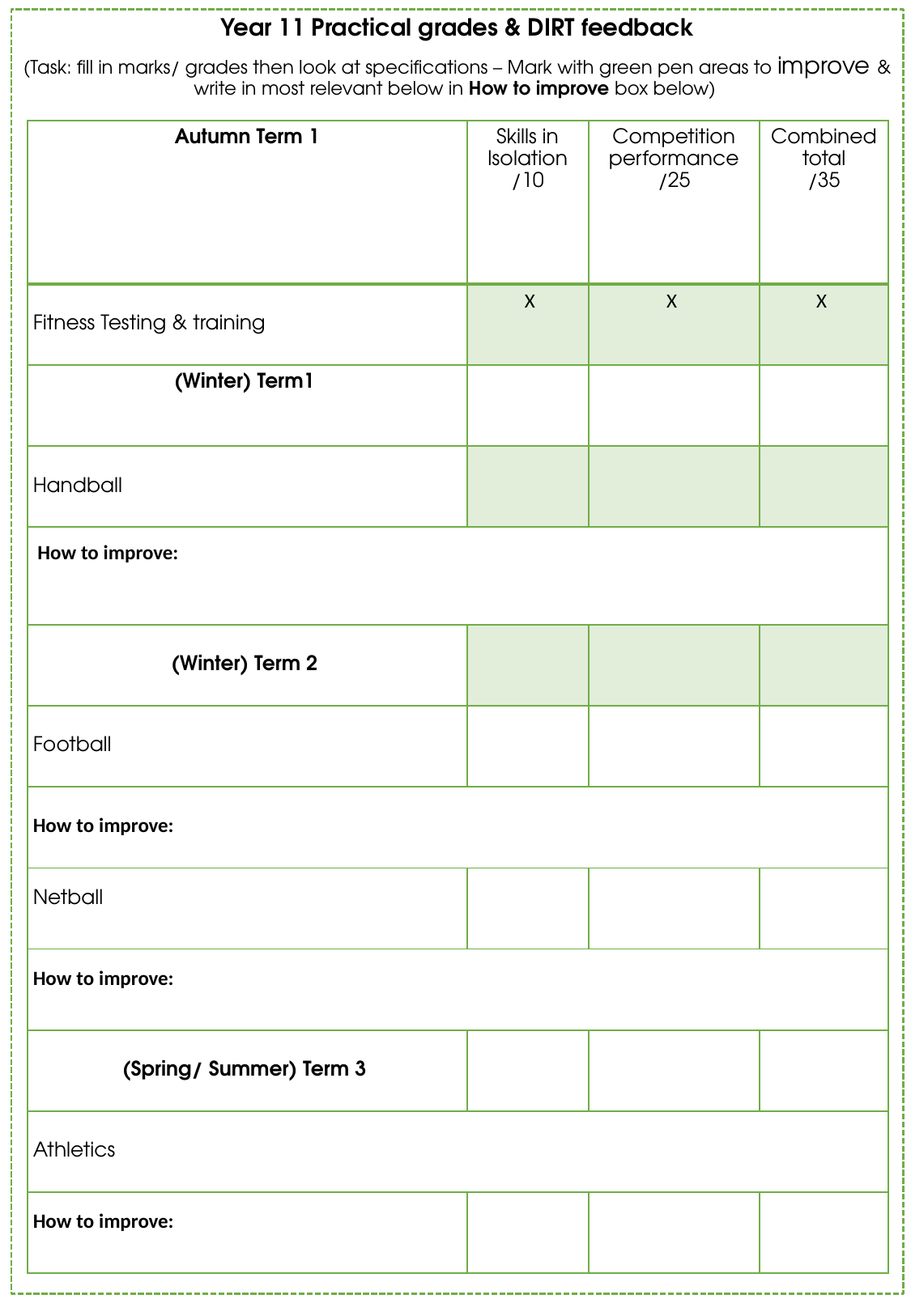

Year 11 Practical grades & DIRT feedback
(Task: fill in marks/ grades then look at specifications – Mark with green pen areas to improve & write in most relevant below in How to improve box below)

| Autumn Term 1 | Skills in Isolation /10 | Competition performance /25 | Combined total /35 |
| --- | --- | --- | --- |
| Fitness Testing & training | X | X | X |
| (Winter) Term1 |  |  |  |
| Handball |  |  |  |
| How to improve: |  |  |  |
| (Winter) Term 2 |  |  |  |
| Football |  |  |  |
| How to improve: |  |  |  |
| Netball |  |  |  |
| How to improve: |  |  |  |
| (Spring/ Summer) Term 3 |  |  |  |
| Athletics |  |  |  |
| How to improve: |  |  |  |